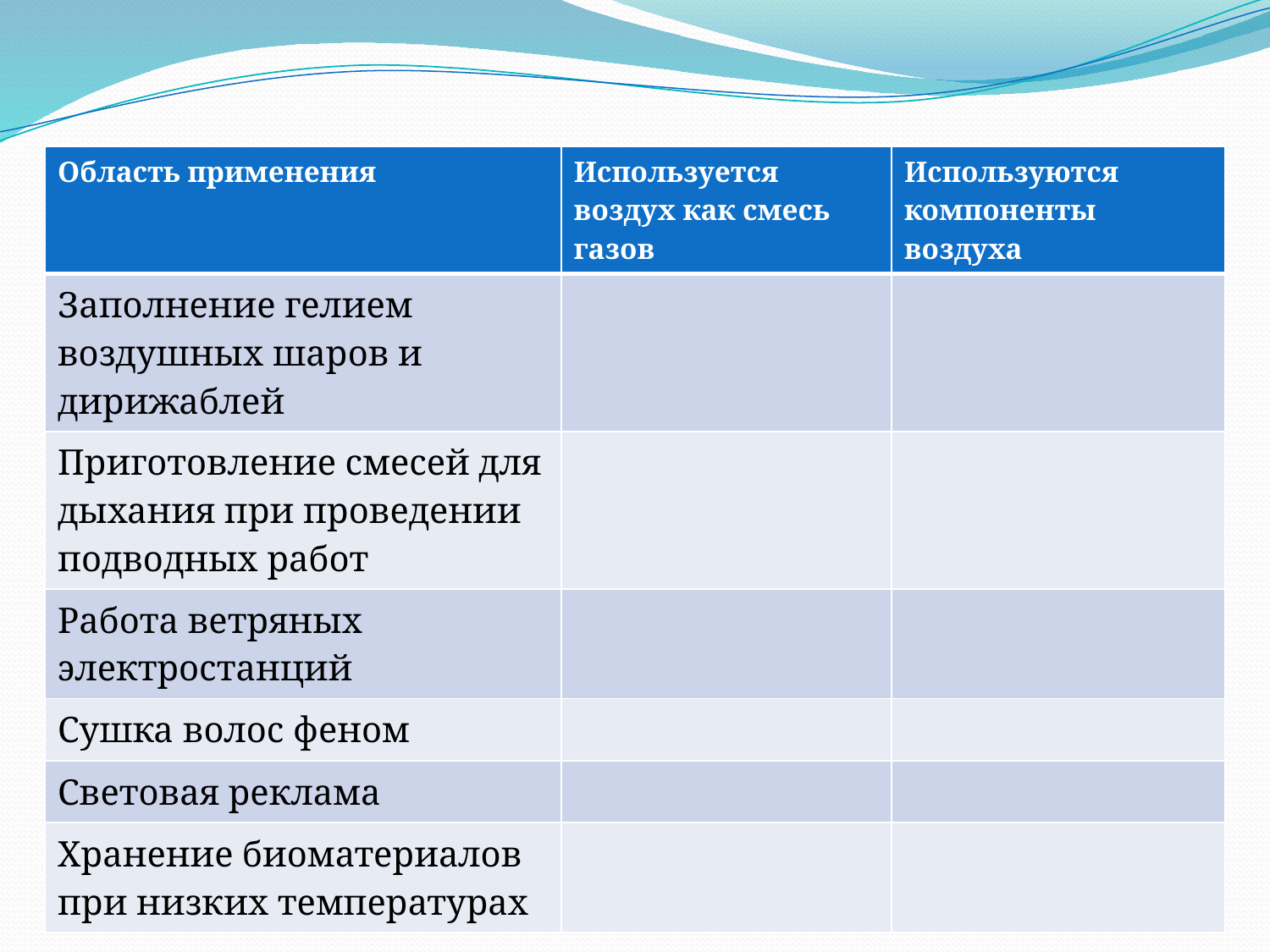

| Область применения | Используется воздух как смесь газов | Используются компоненты воздуха |
| --- | --- | --- |
| Заполнение гелием воздушных шаров и дирижаблей |  |  |
| Приготовление смесей для дыхания при проведении подводных работ |  |  |
| Работа ветряных электростанций |  |  |
| Сушка волос феном |  |  |
| Световая реклама |  |  |
| Хранение биоматериалов при низких температурах |  |  |